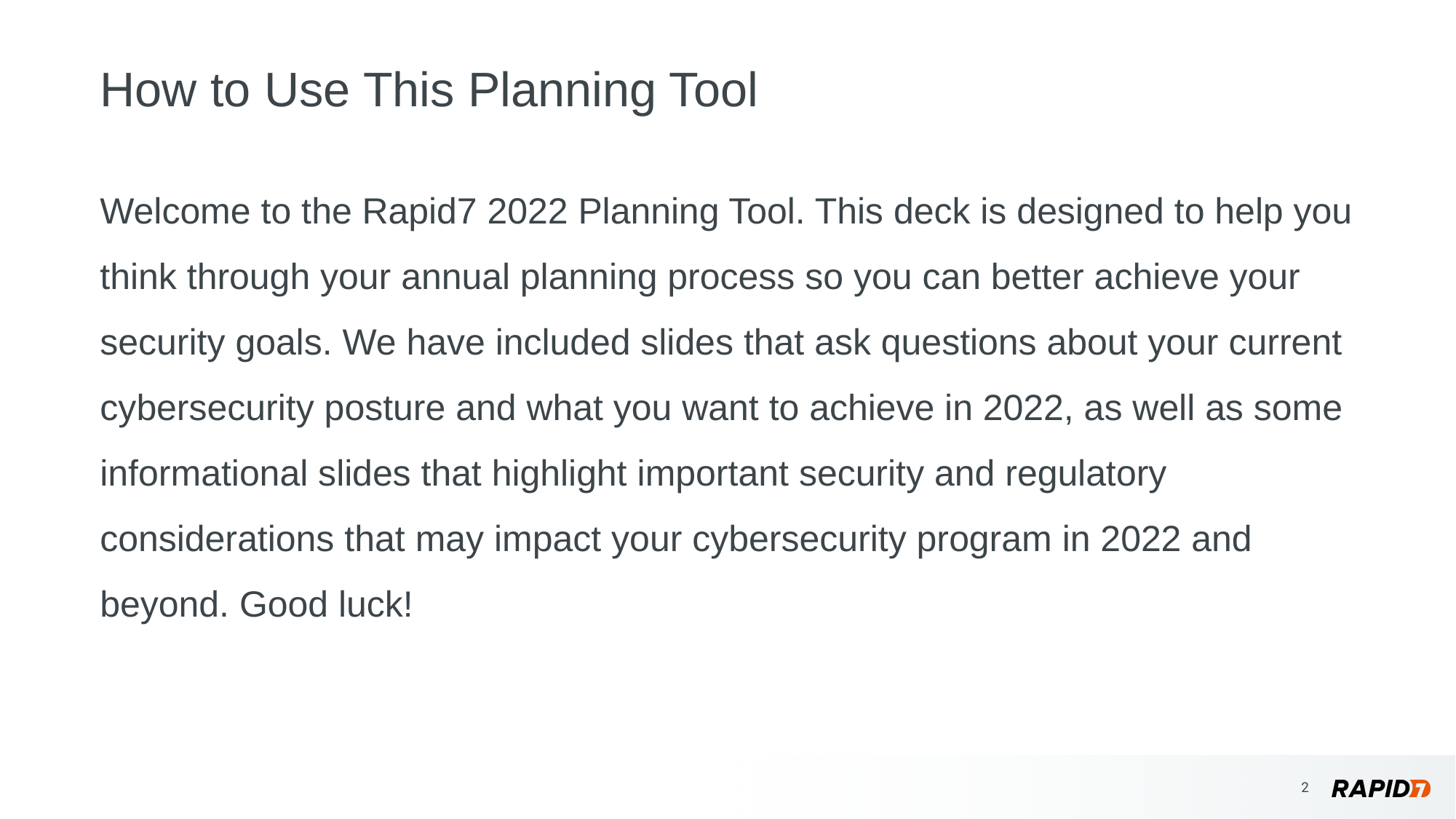

# How to Use This Planning Tool
Welcome to the Rapid7 2022 Planning Tool. This deck is designed to help you think through your annual planning process so you can better achieve your security goals. We have included slides that ask questions about your current cybersecurity posture and what you want to achieve in 2022, as well as some informational slides that highlight important security and regulatory considerations that may impact your cybersecurity program in 2022 and beyond. Good luck!
2